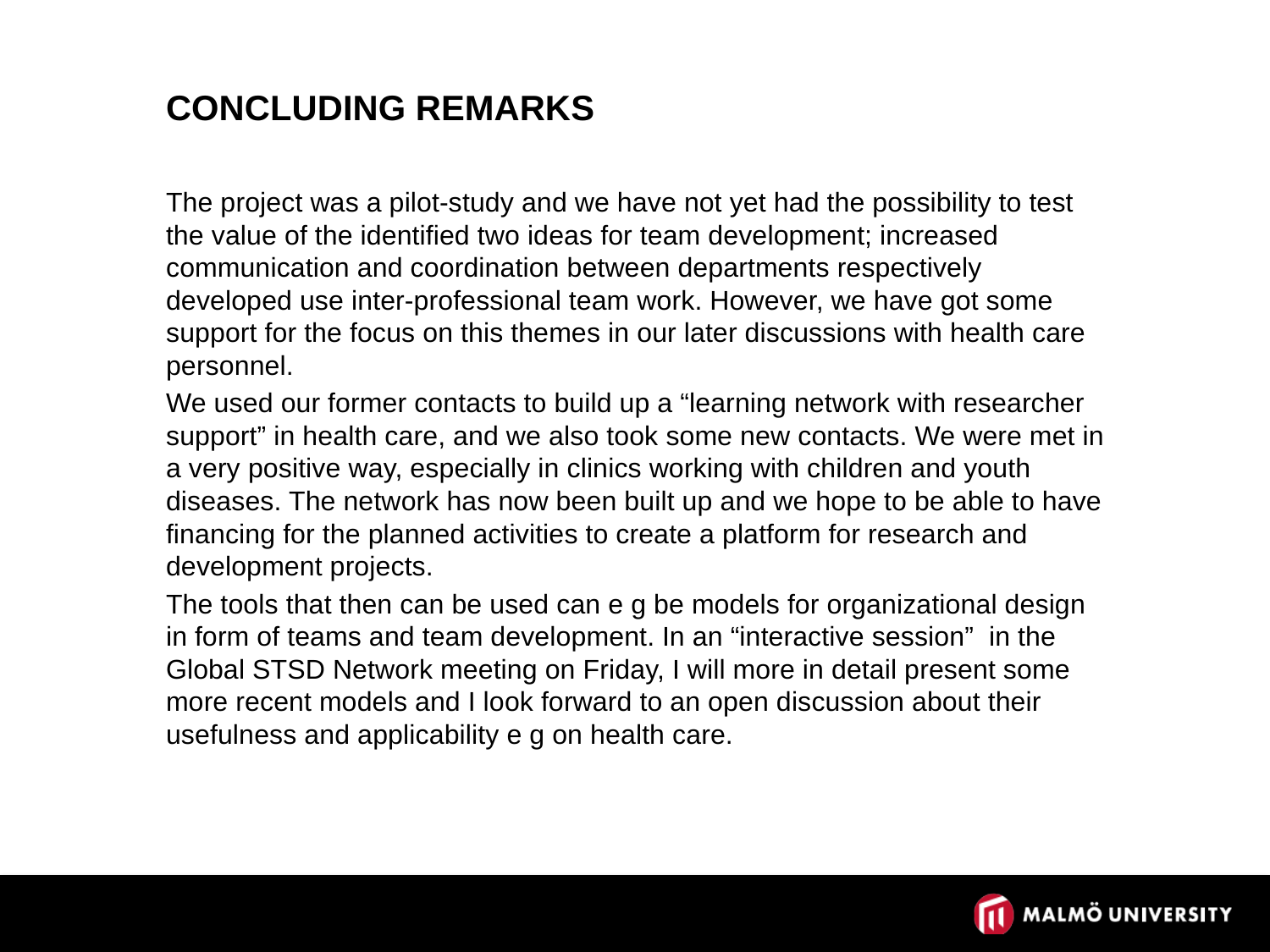

# Concluding remarks
The project was a pilot-study and we have not yet had the possibility to test the value of the identified two ideas for team development; increased communication and coordination between departments respectively developed use inter-professional team work. However, we have got some support for the focus on this themes in our later discussions with health care personnel.
We used our former contacts to build up a “learning network with researcher support” in health care, and we also took some new contacts. We were met in a very positive way, especially in clinics working with children and youth diseases. The network has now been built up and we hope to be able to have financing for the planned activities to create a platform for research and development projects.
The tools that then can be used can e g be models for organizational design in form of teams and team development. In an “interactive session”  in the Global STSD Network meeting on Friday, I will more in detail present some more recent models and I look forward to an open discussion about their usefulness and applicability e g on health care.